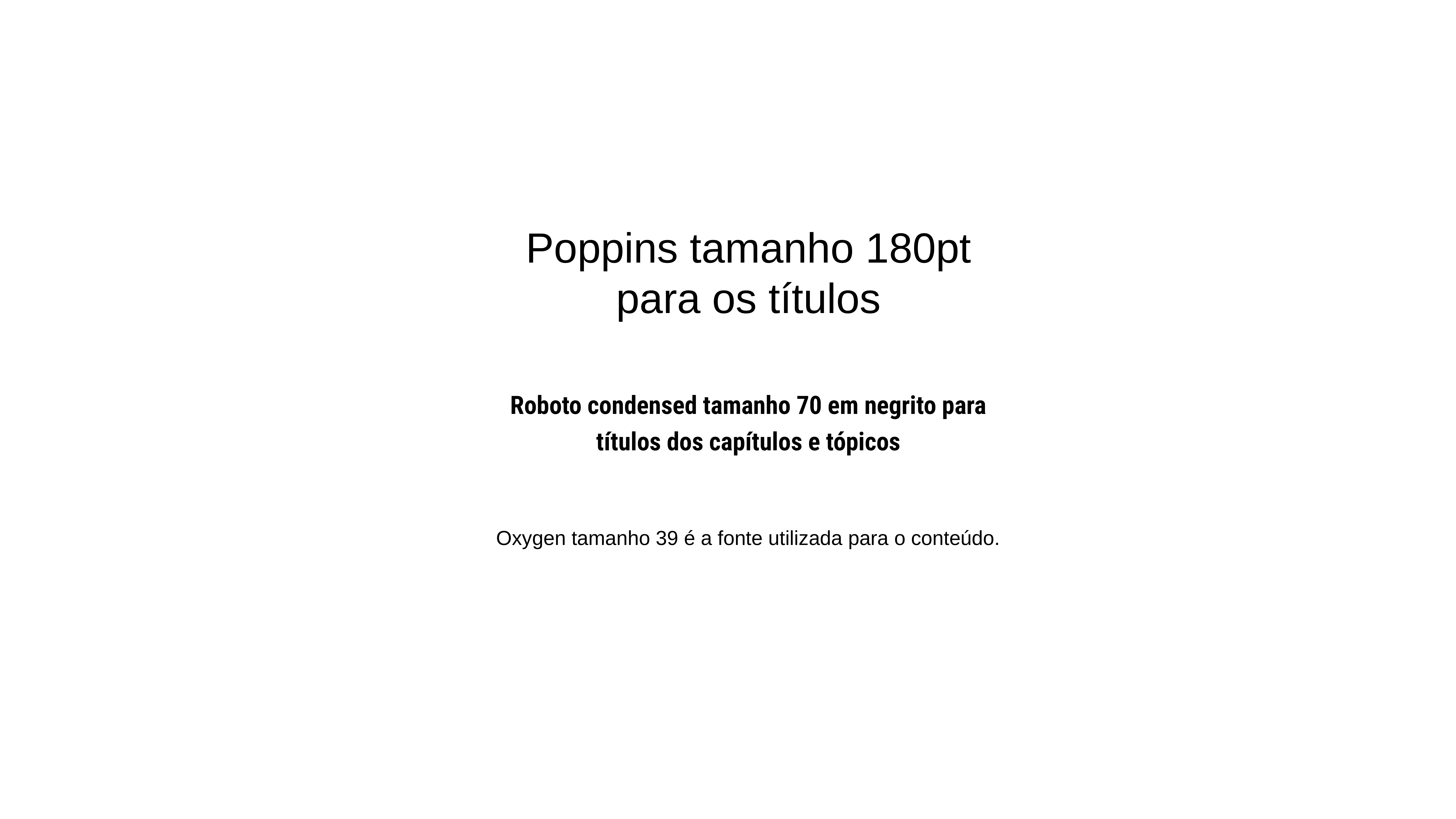

Poppins tamanho 180pt para os títulos
Roboto condensed tamanho 70 em negrito para títulos dos capítulos e tópicos
Oxygen tamanho 39 é a fonte utilizada para o conteúdo.